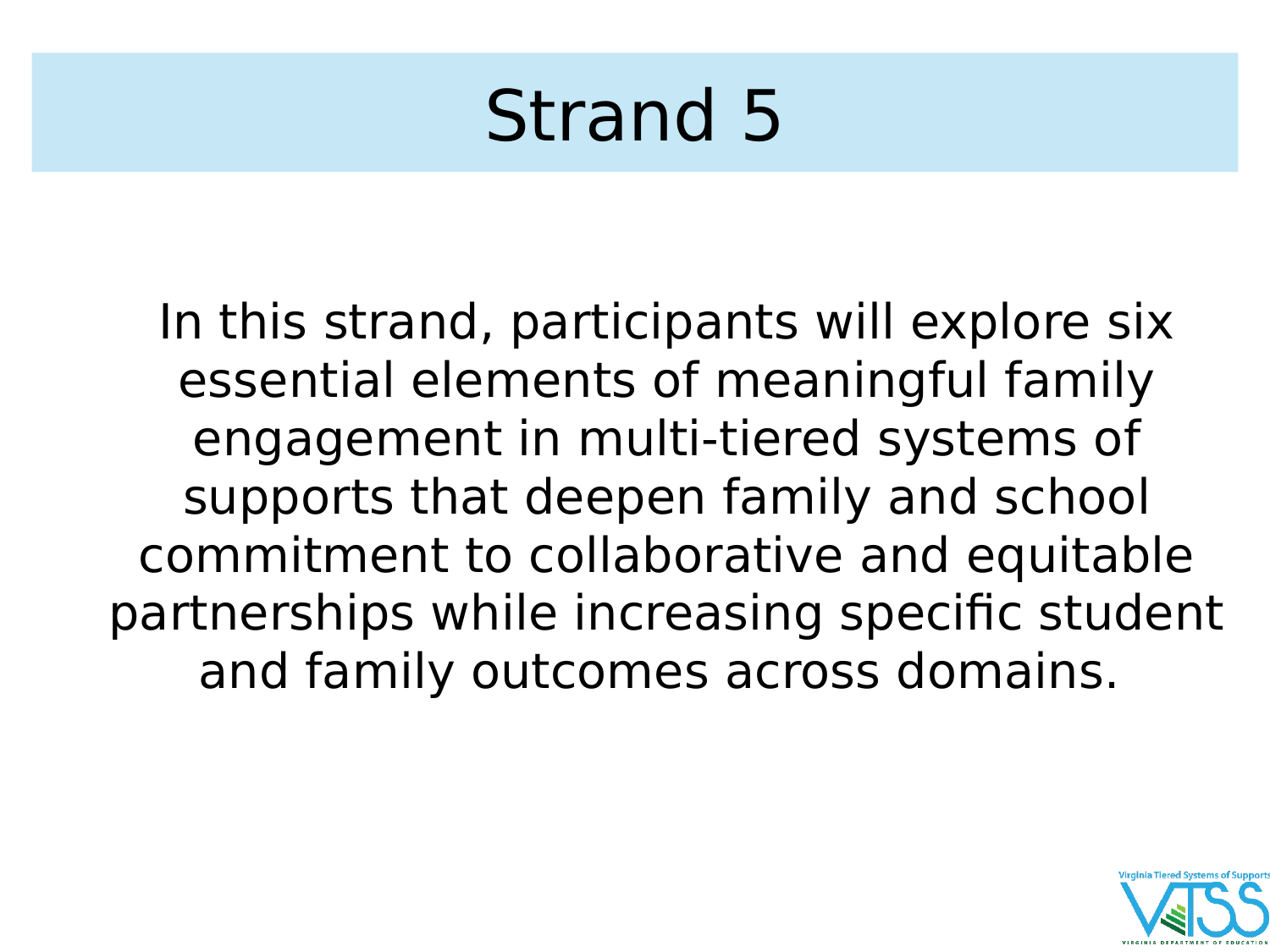

# Strand 5
In this strand, participants will explore six essential elements of meaningful family engagement in multi-tiered systems of supports that deepen family and school commitment to collaborative and equitable partnerships while increasing specific student and family outcomes across domains.